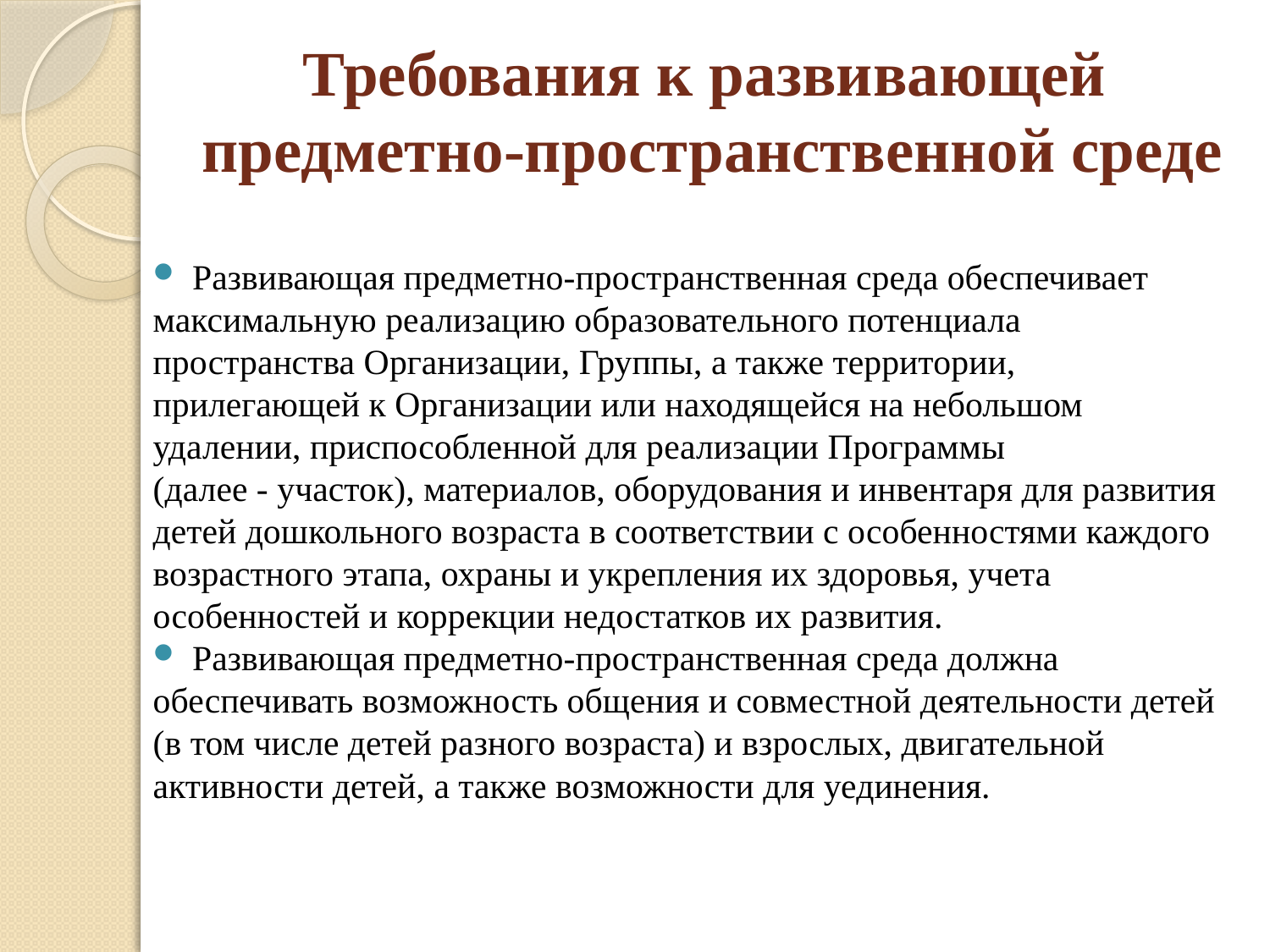

# Требования к развивающей предметно-пространственной среде
Развивающая предметно-пространственная среда обеспечивает
максимальную реализацию образовательного потенциала
пространства Организации, Группы, а также территории,
прилегающей к Организации или находящейся на небольшом
удалении, приспособленной для реализации Программы
(далее - участок), материалов, оборудования и инвентаря для развития
детей дошкольного возраста в соответствии с особенностями каждого
возрастного этапа, охраны и укрепления их здоровья, учета
особенностей и коррекции недостатков их развития.
Развивающая предметно-пространственная среда должна
обеспечивать возможность общения и совместной деятельности детей
(в том числе детей разного возраста) и взрослых, двигательной
активности детей, а также возможности для уединения.